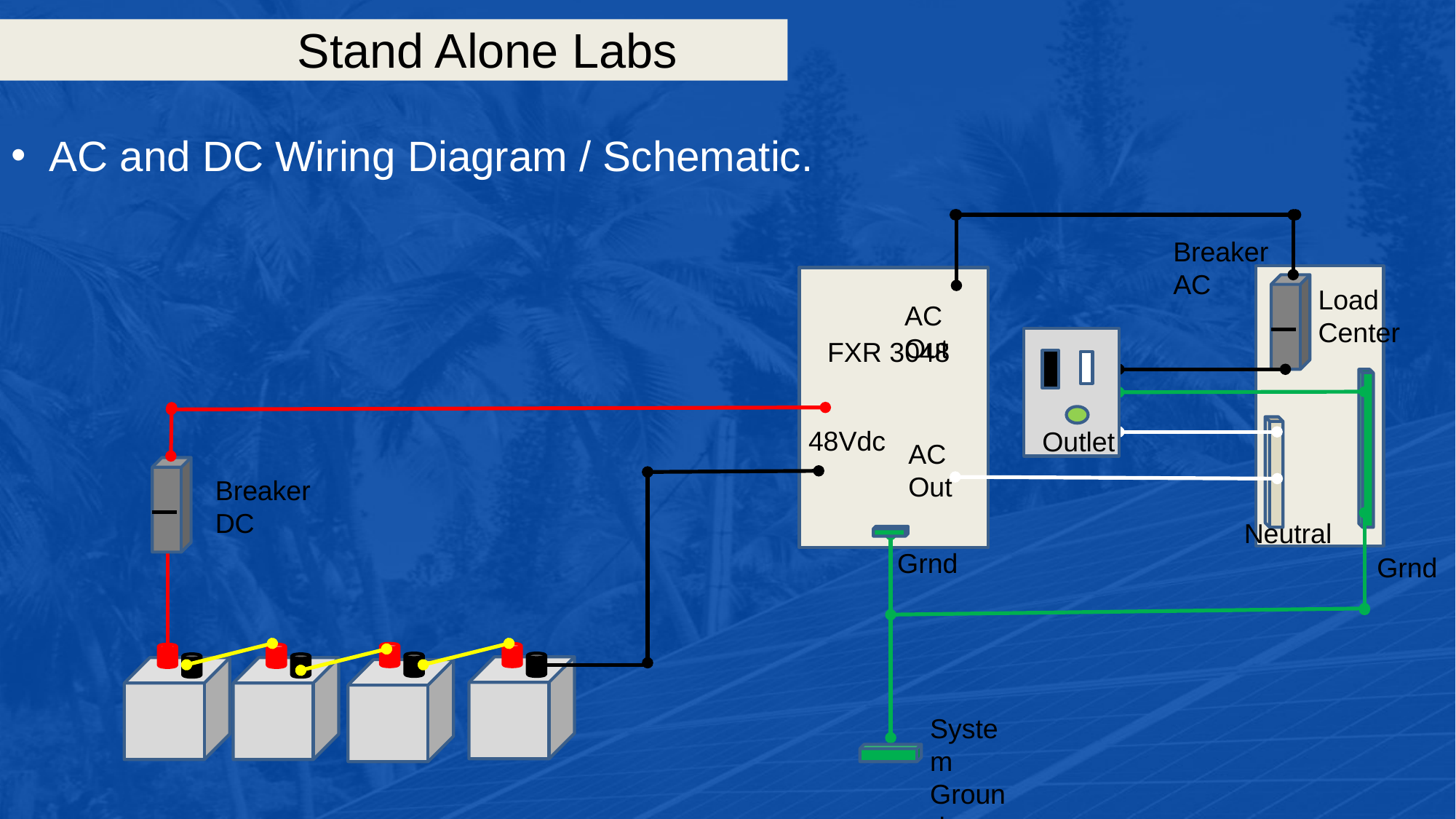

# Stand Alone Labs
AC and DC Wiring Diagram / Schematic.

Breaker AC

Load Center
AC Out

FXR 3048

48Vdc
Outlet
AC Out

Breaker DC
Neutral

Grnd
Grnd

System
Ground